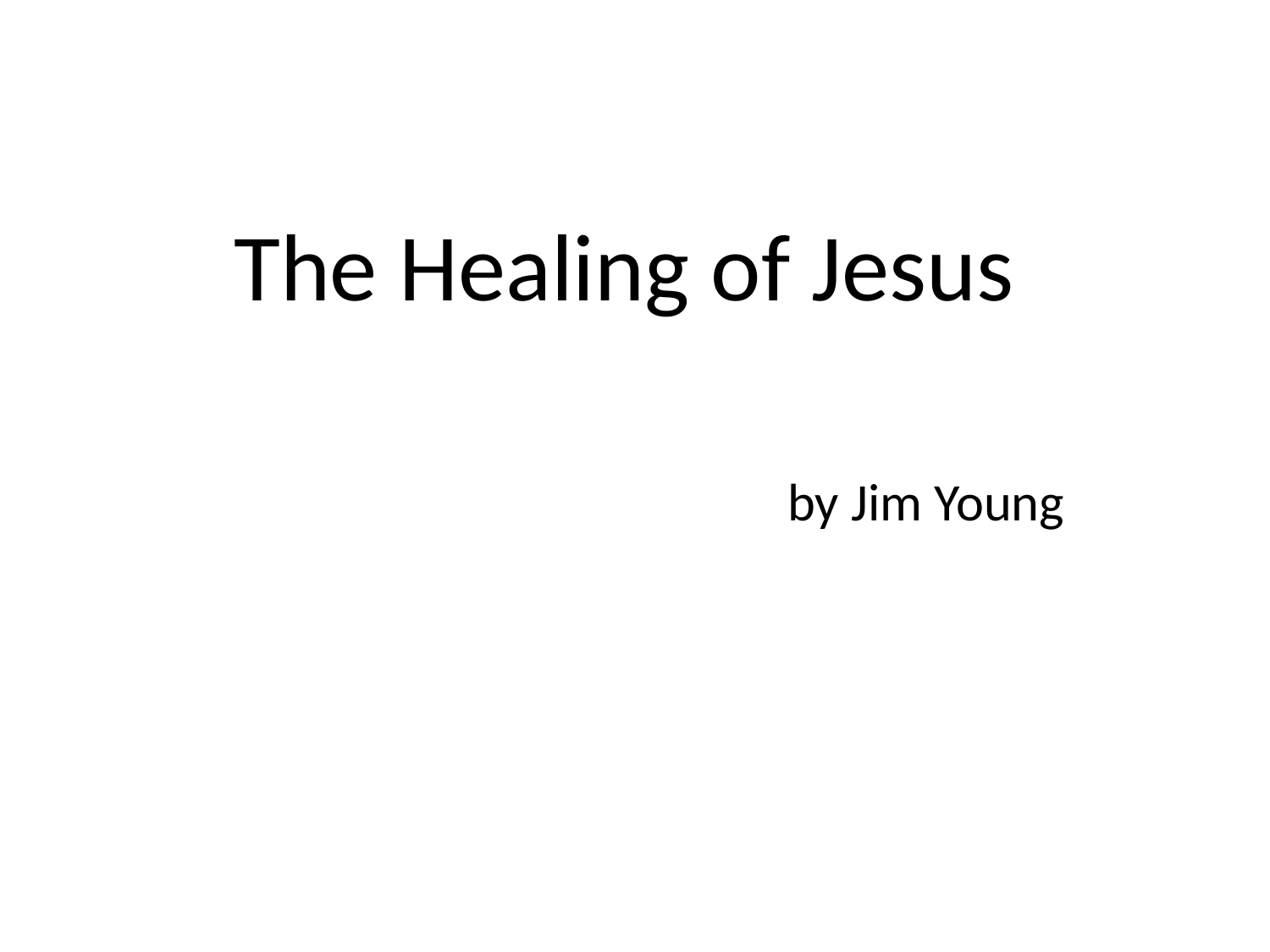

#

The Healing of Jesus

                                                         by Jim Young